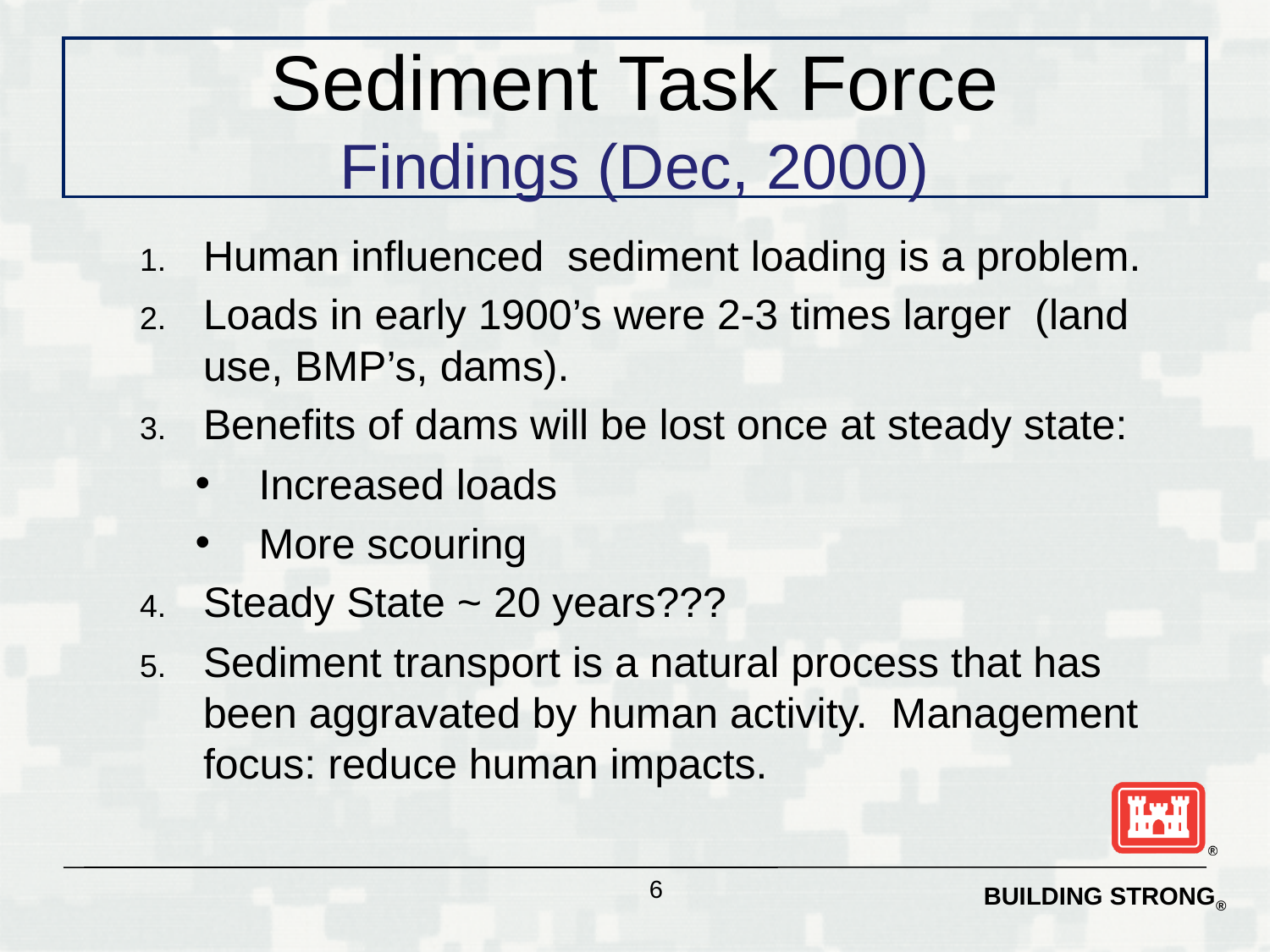

# Sediment Task Force Findings (Dec, 2000)
Human influenced  sediment loading is a problem.
Loads in early 1900’s were 2-3 times larger  (land use, BMP’s, dams).
Benefits of dams will be lost once at steady state:
Increased loads
More scouring
Steady State ~ 20 years???
Sediment transport is a natural process that has been aggravated by human activity.  Management focus: reduce human impacts.

6